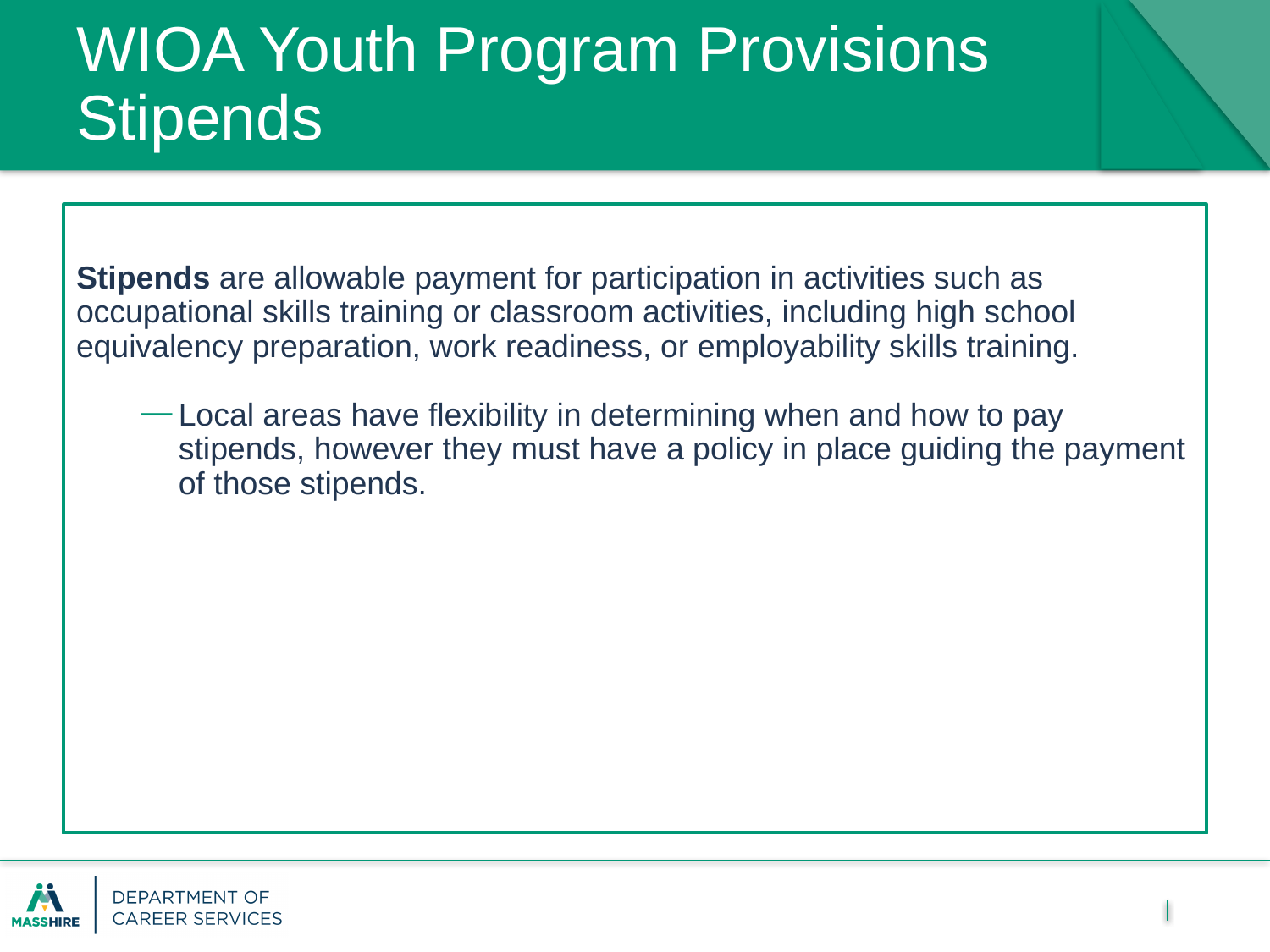

# WIOA Youth Program Provisions Stipends

Stipends are allowable payment for participation in activities such as occupational skills training or classroom activities, including high school equivalency preparation, work readiness, or employability skills training.

Local areas have flexibility in determining when and how to pay stipends, however they must have a policy in place guiding the payment of those stipends.